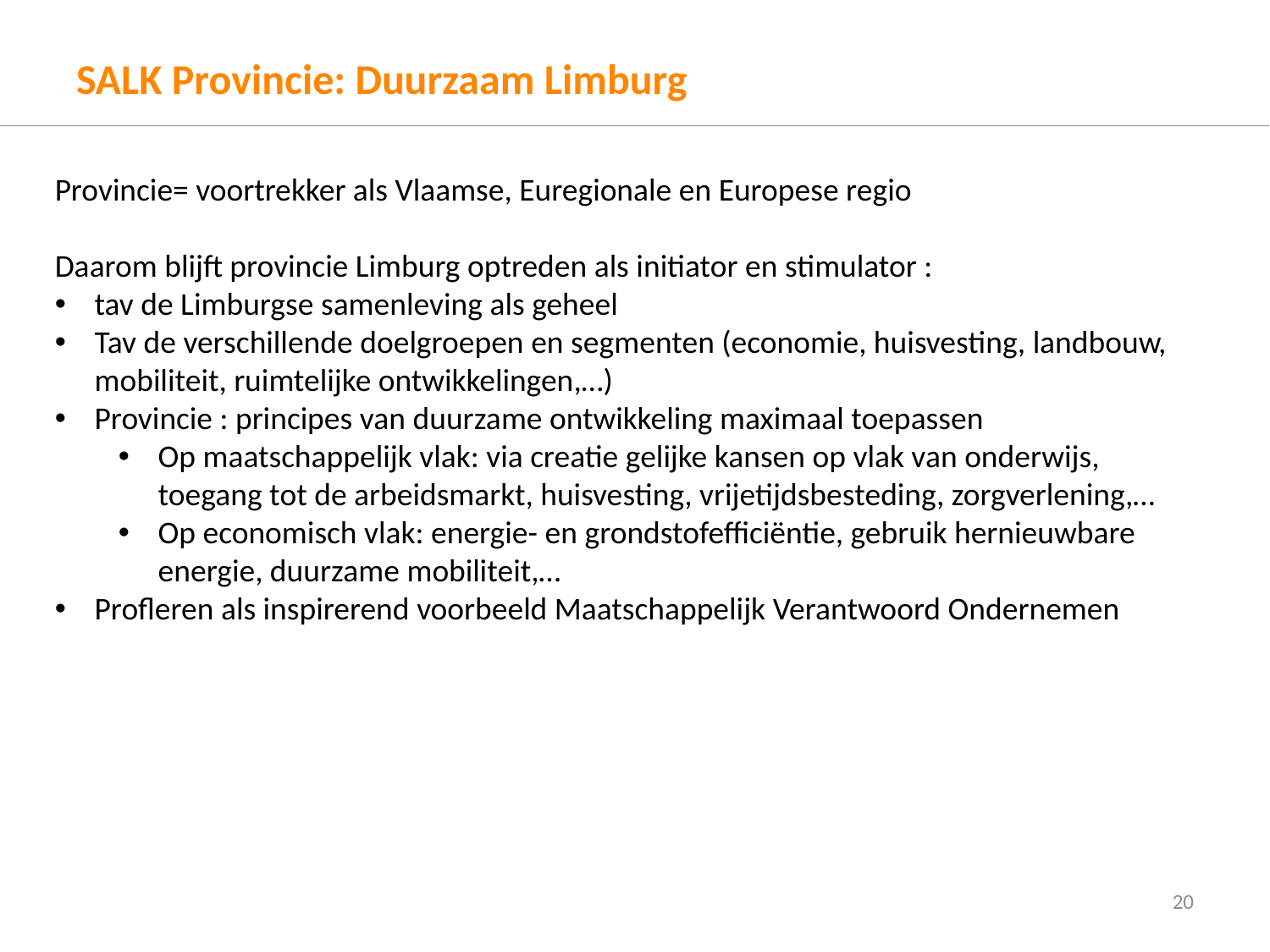

# SALK Provincie: Duurzaam Limburg

Provincie= voortrekker als Vlaamse, Euregionale en Europese regio

Daarom blijft provincie Limburg optreden als initiator en stimulator :
tav de Limburgse samenleving als geheel
Tav de verschillende doelgroepen en segmenten (economie, huisvesting, landbouw, mobiliteit, ruimtelijke ontwikkelingen,…)
Provincie : principes van duurzame ontwikkeling maximaal toepassen
Op maatschappelijk vlak: via creatie gelijke kansen op vlak van onderwijs, toegang tot de arbeidsmarkt, huisvesting, vrijetijdsbesteding, zorgverlening,…
Op economisch vlak: energie- en grondstofefficiëntie, gebruik hernieuwbare energie, duurzame mobiliteit,…
Profleren als inspirerend voorbeeld Maatschappelijk Verantwoord Ondernemen

20